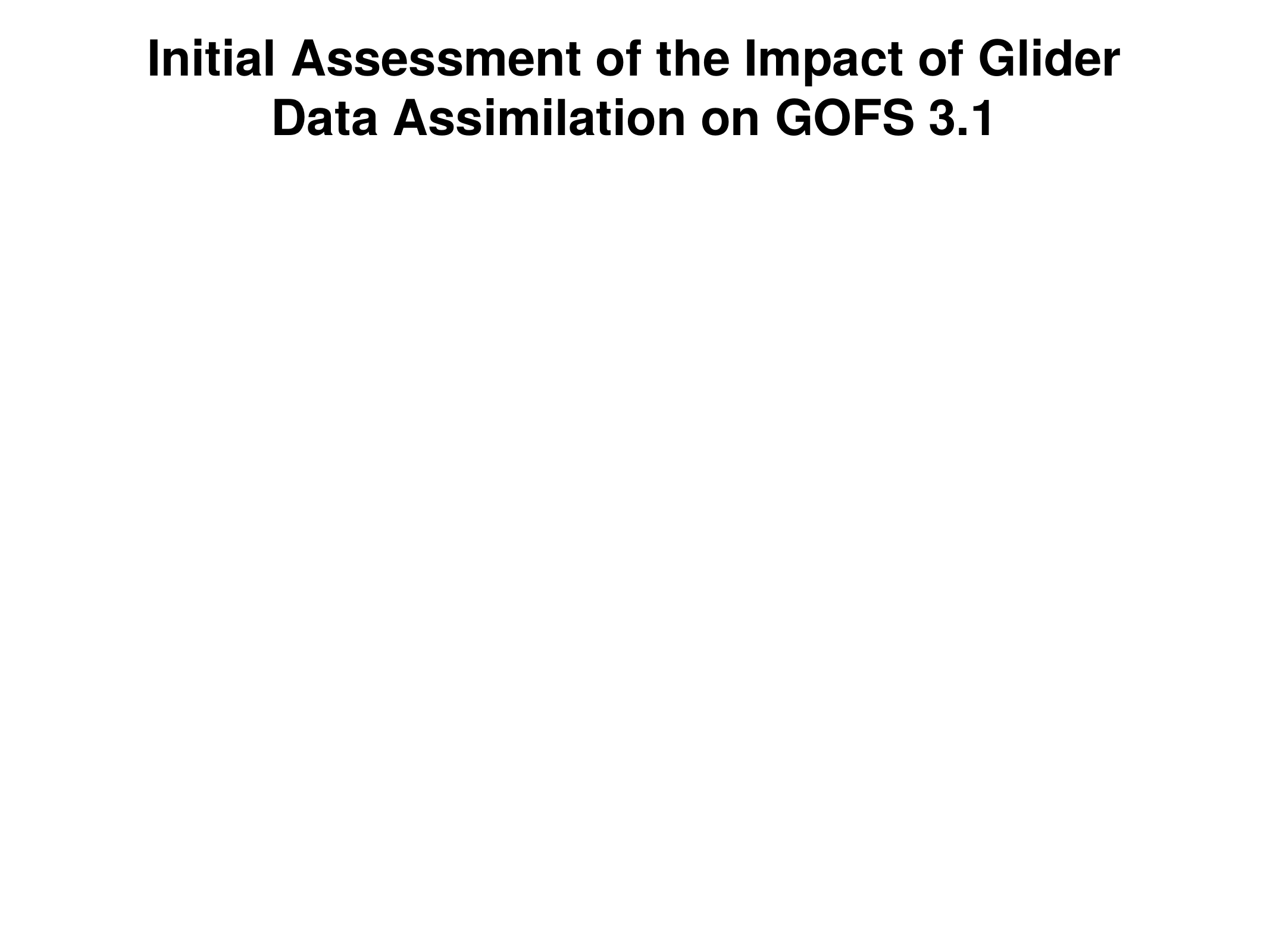

Initial Assessment of the Impact of Glider Data Assimilation on GOFS 3.1